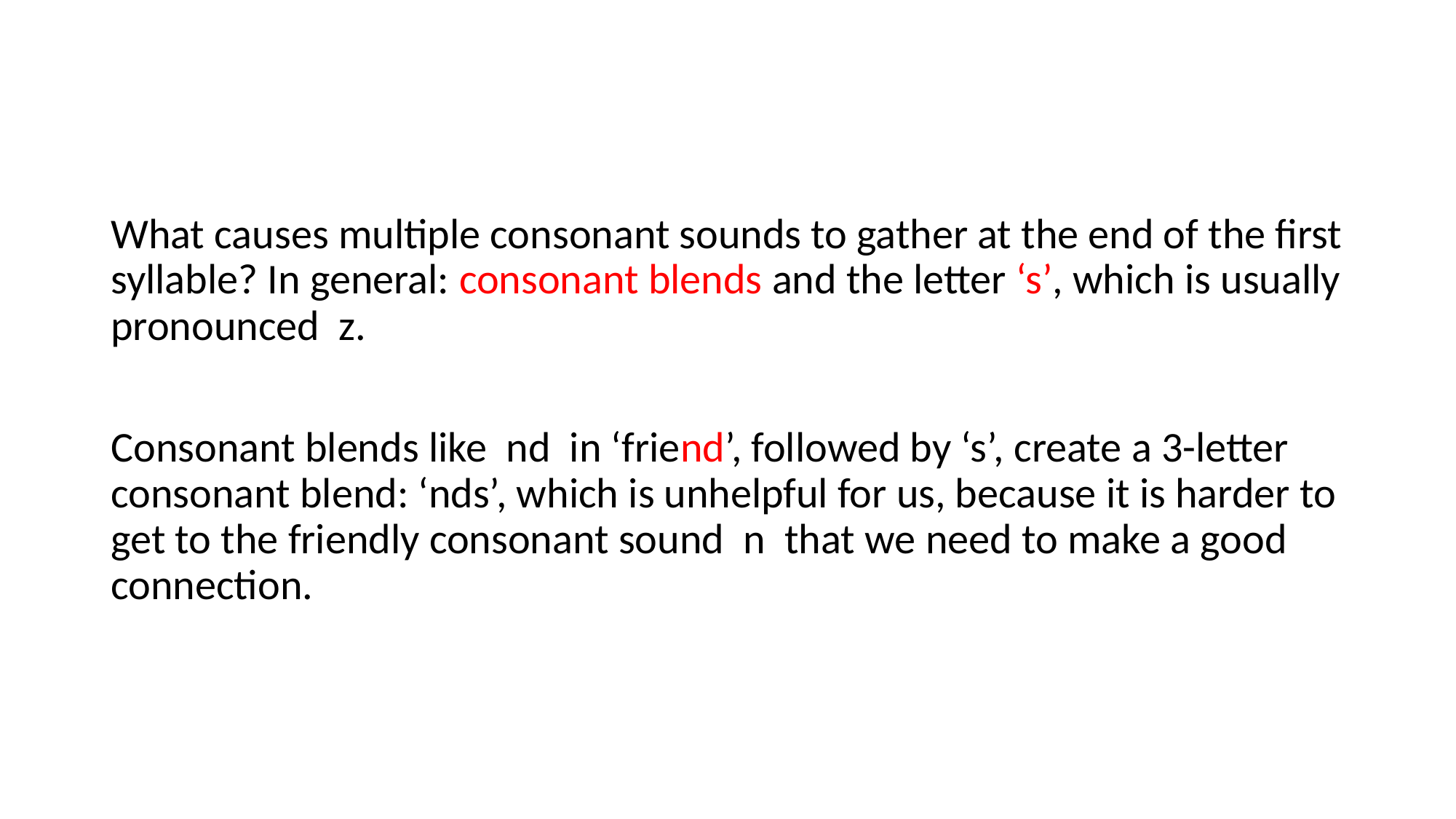

What causes multiple consonant sounds to gather at the end of the first syllable? In general: consonant blends and the letter ‘s’, which is usually pronounced  z.

Consonant blends like  nd  in ‘friend’, followed by ‘s’, create a 3-letter consonant blend: ‘nds’, which is unhelpful for us, because it is harder to get to the friendly consonant sound  n  that we need to make a good connection.